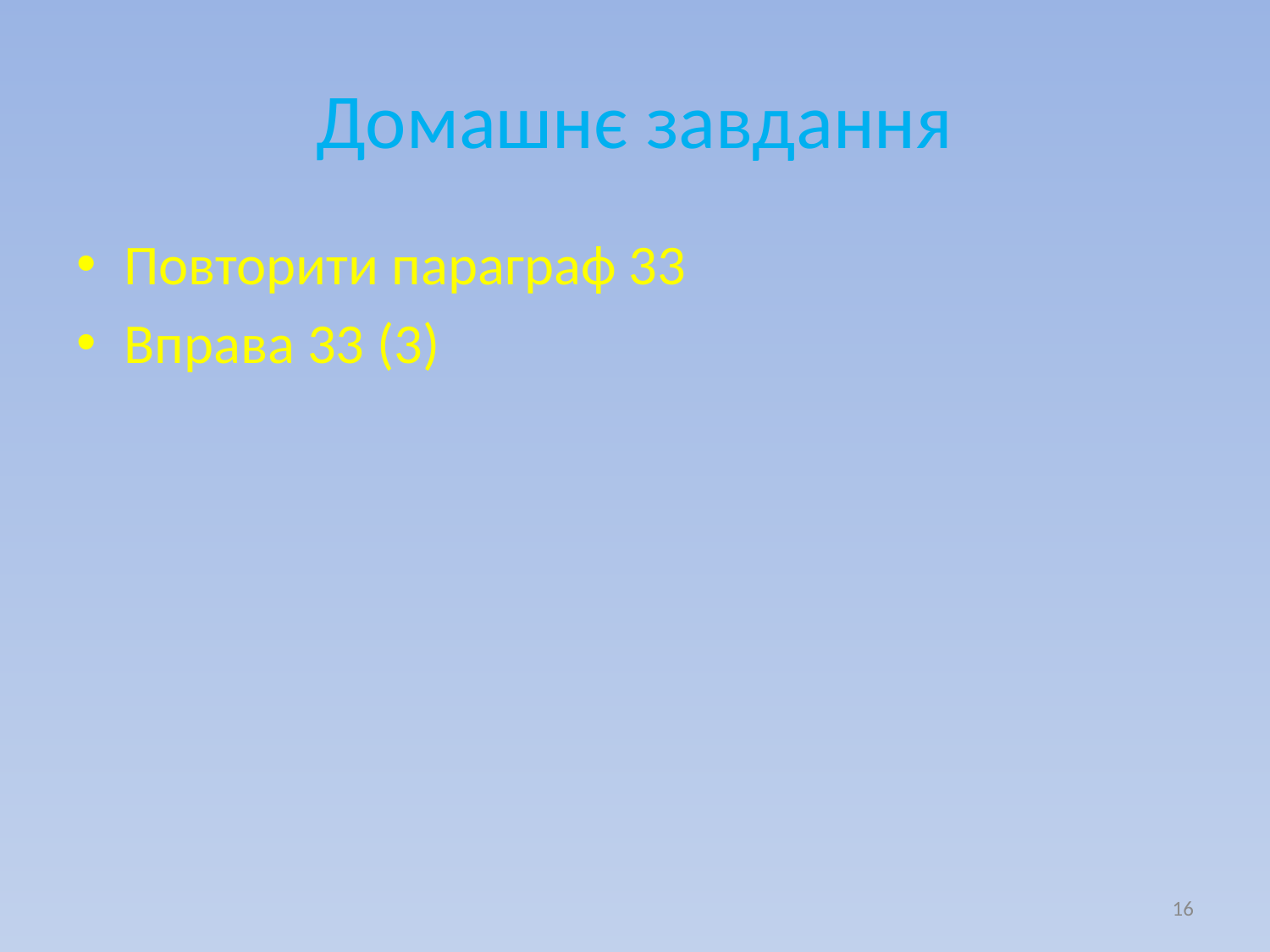

# Домашнє завдання
Повторити параграф 33
Вправа 33 (3)
16